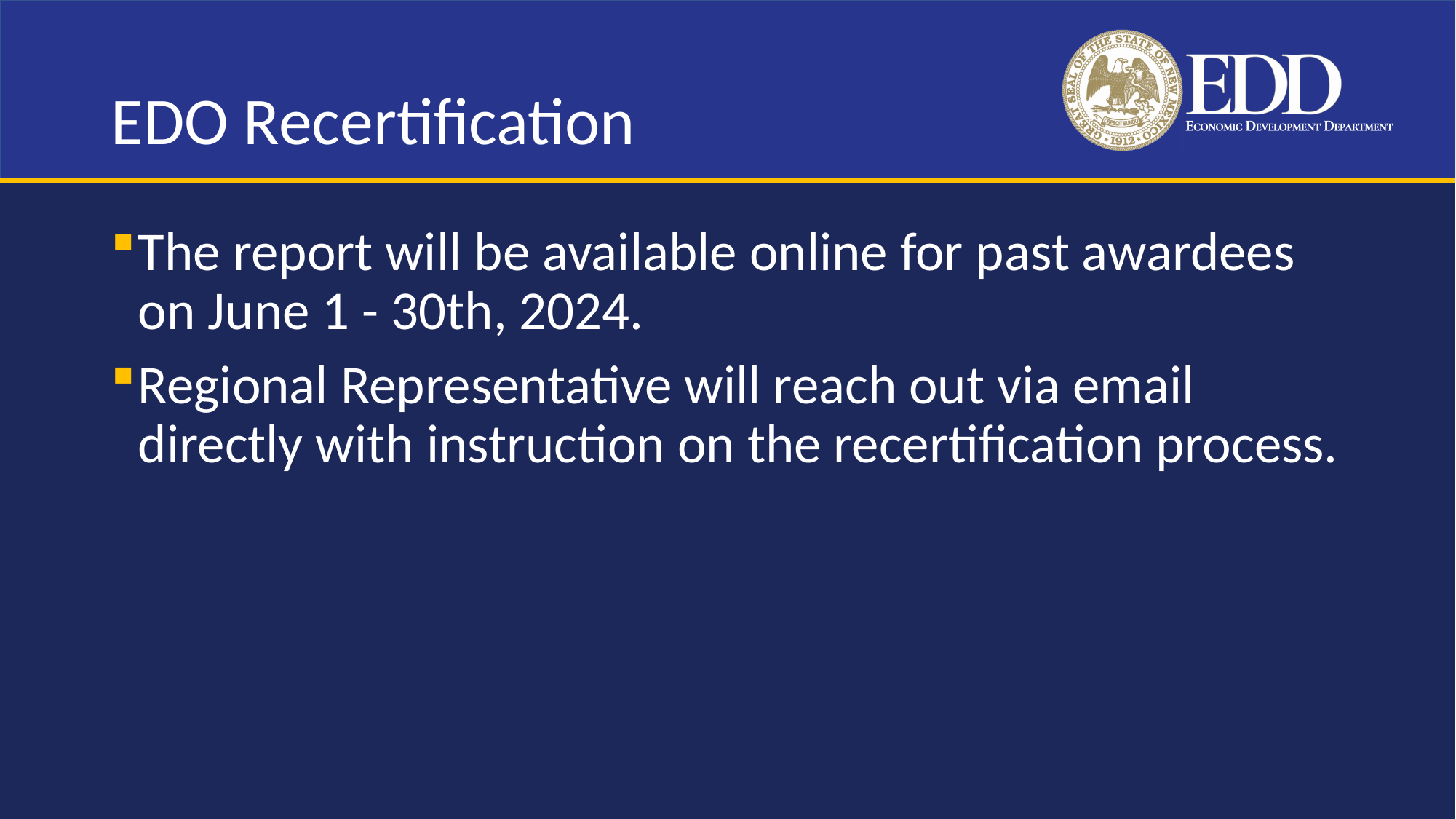

# EDO Recertification
The report will be available online for past awardees on June 1 - 30th, 2024.
Regional Representative will reach out via email directly with instruction on the recertification process.